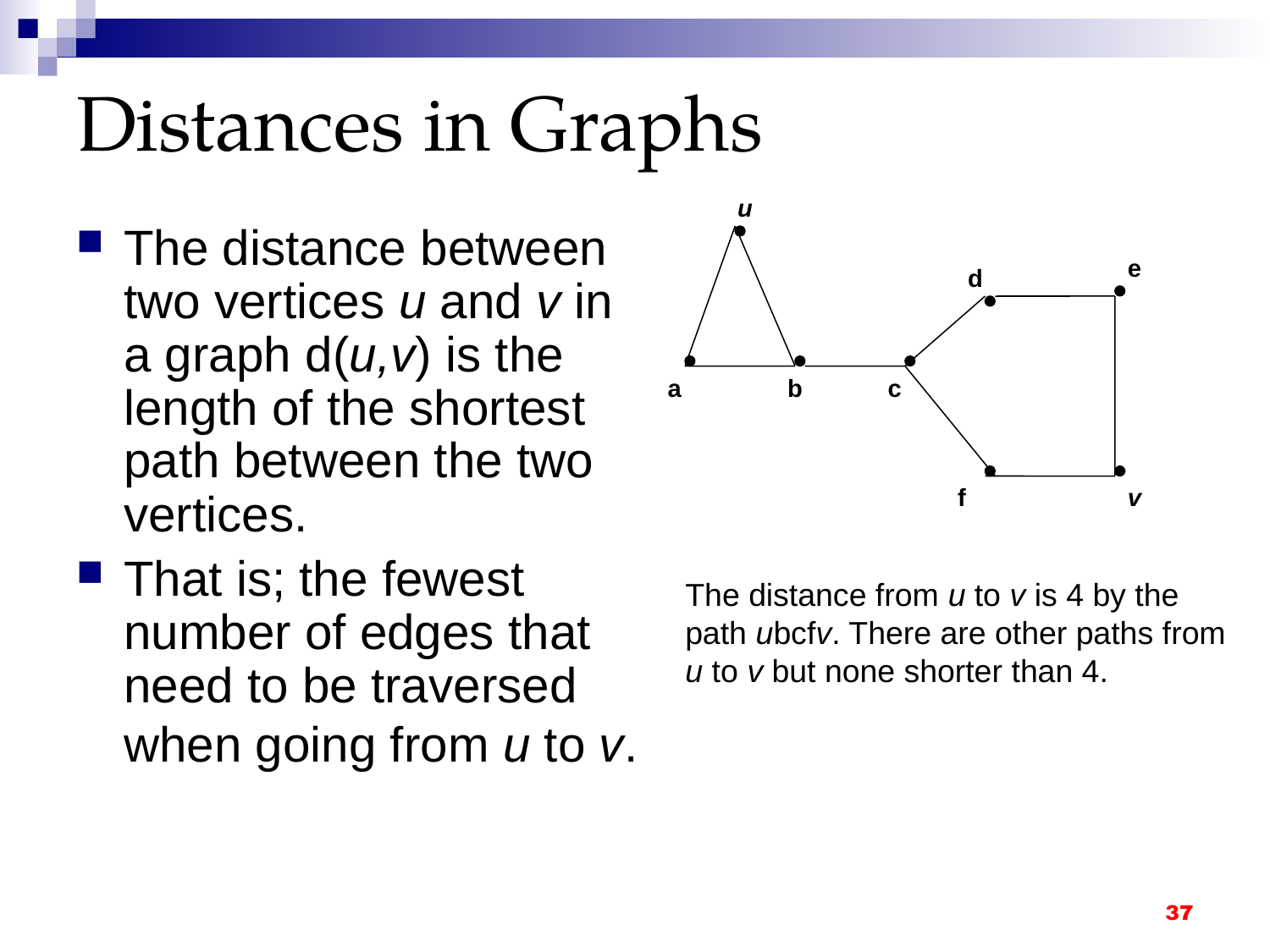

# Distances in Graphs
u
The distance between two vertices u and v in a graph d(u,v) is the length of the shortest path between the two vertices.
That is; the fewest number of edges that need to be traversed when going from u to v.

e
d

a

b

c

f

v
The distance from u to v is 4 by the
path ubcfv. There are other paths from
u to v but none shorter than 4.
37